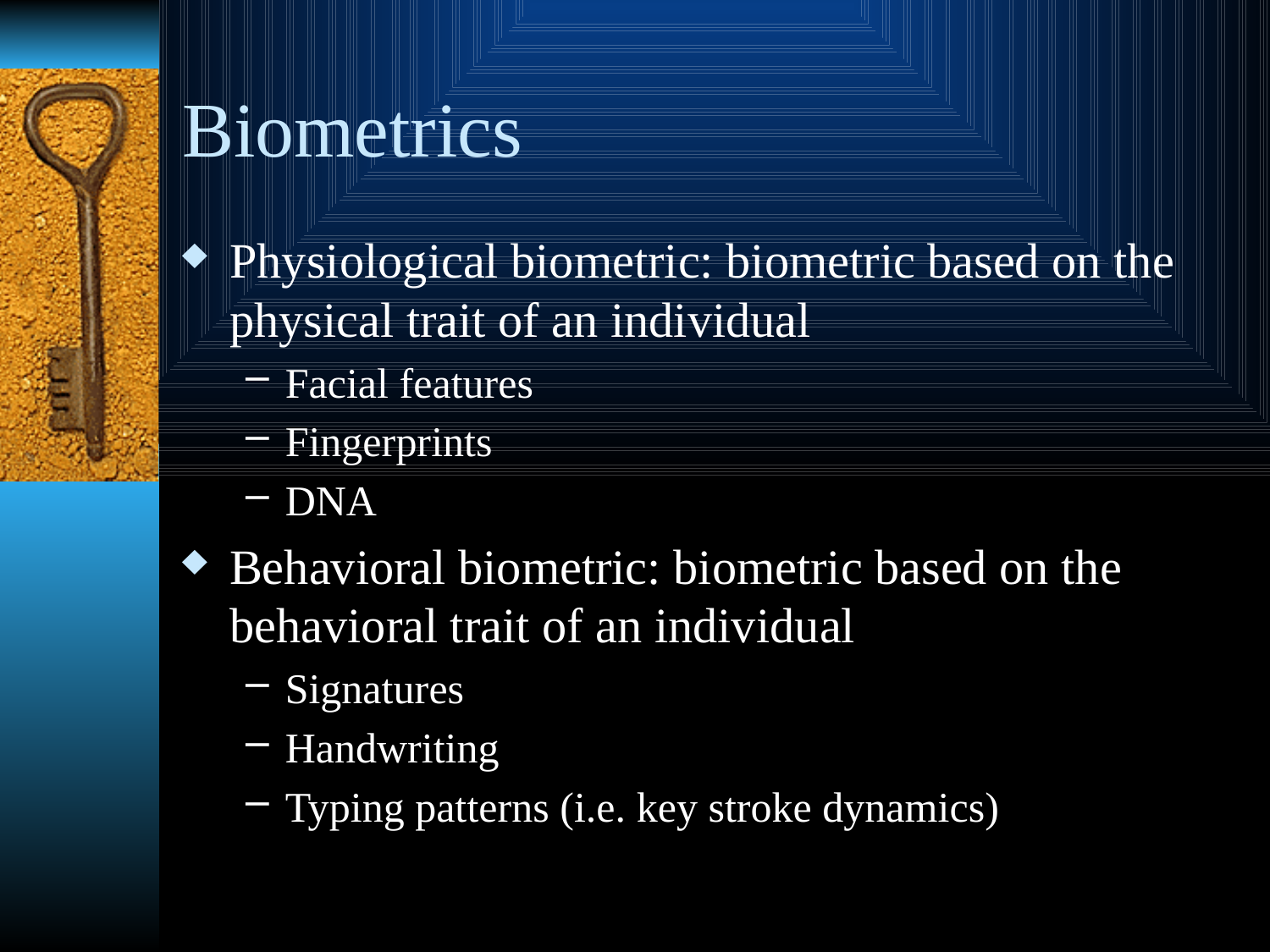

# Biometrics
Physiological biometric: biometric based on the physical trait of an individual
Facial features
Fingerprints
DNA
Behavioral biometric: biometric based on the behavioral trait of an individual
Signatures
Handwriting
Typing patterns (i.e. key stroke dynamics)